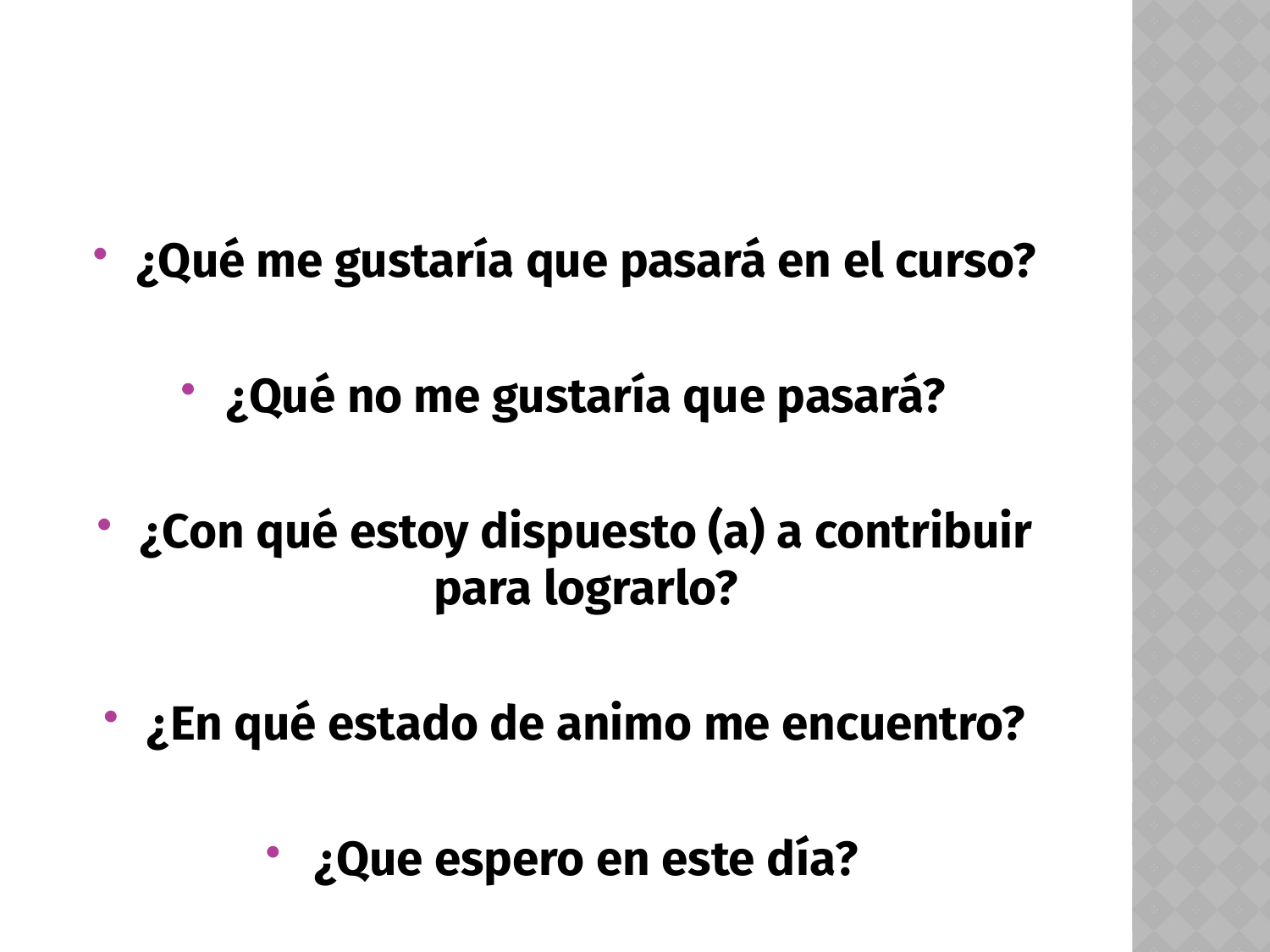

#
¿Qué me gustaría que pasará en el curso?

¿Qué no me gustaría que pasará?

¿Con qué estoy dispuesto (a) a contribuir para lograrlo?

¿En qué estado de animo me encuentro?

¿Que espero en este día?